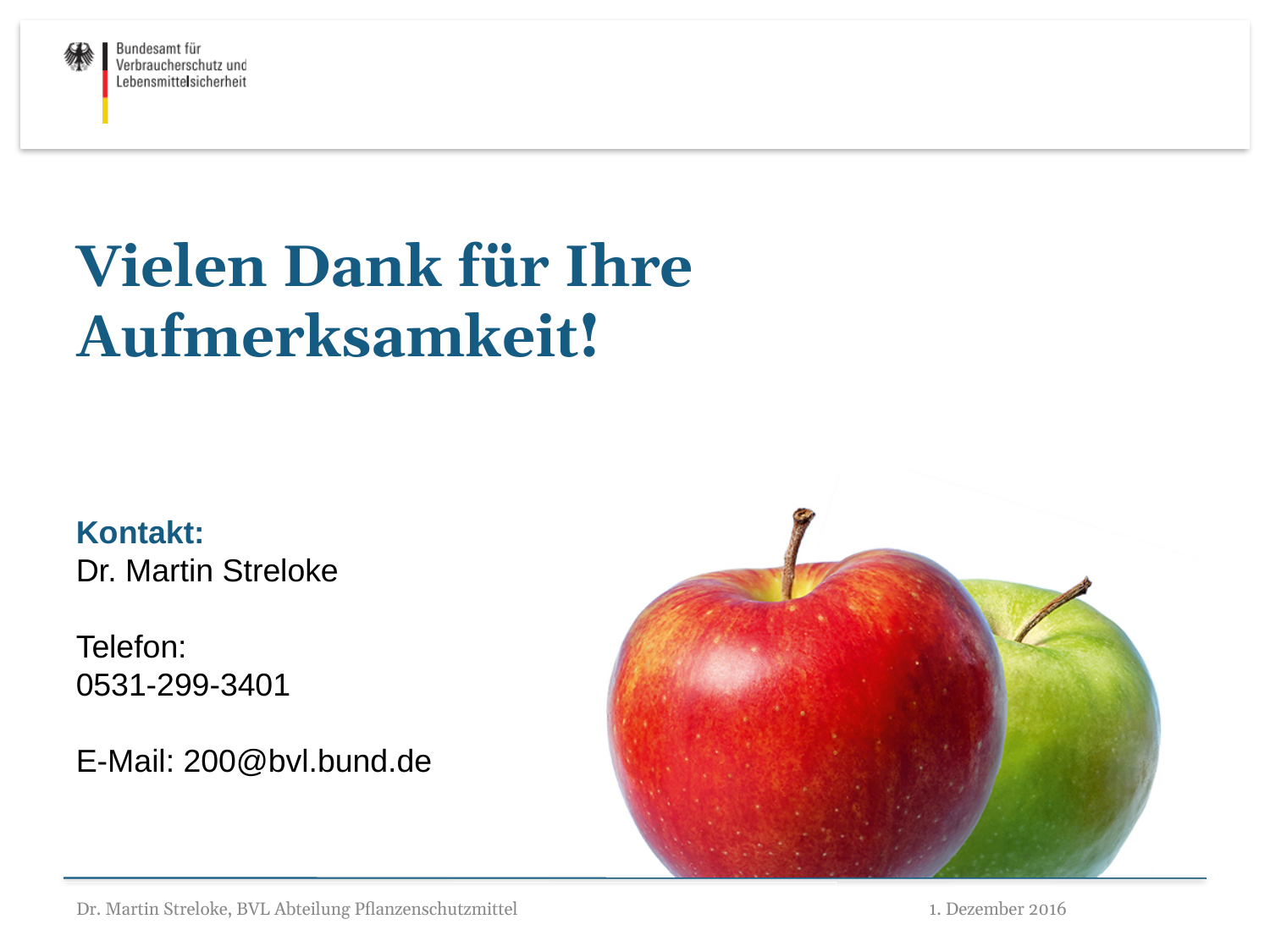

# Vielen Dank für Ihre Aufmerksamkeit!
Kontakt:
Dr. Martin Streloke

Telefon:
0531-299-3401

E-Mail: 200@bvl.bund.de
Dr. Martin Streloke, BVL Abteilung Pflanzenschutzmittel
1. Dezember 2016